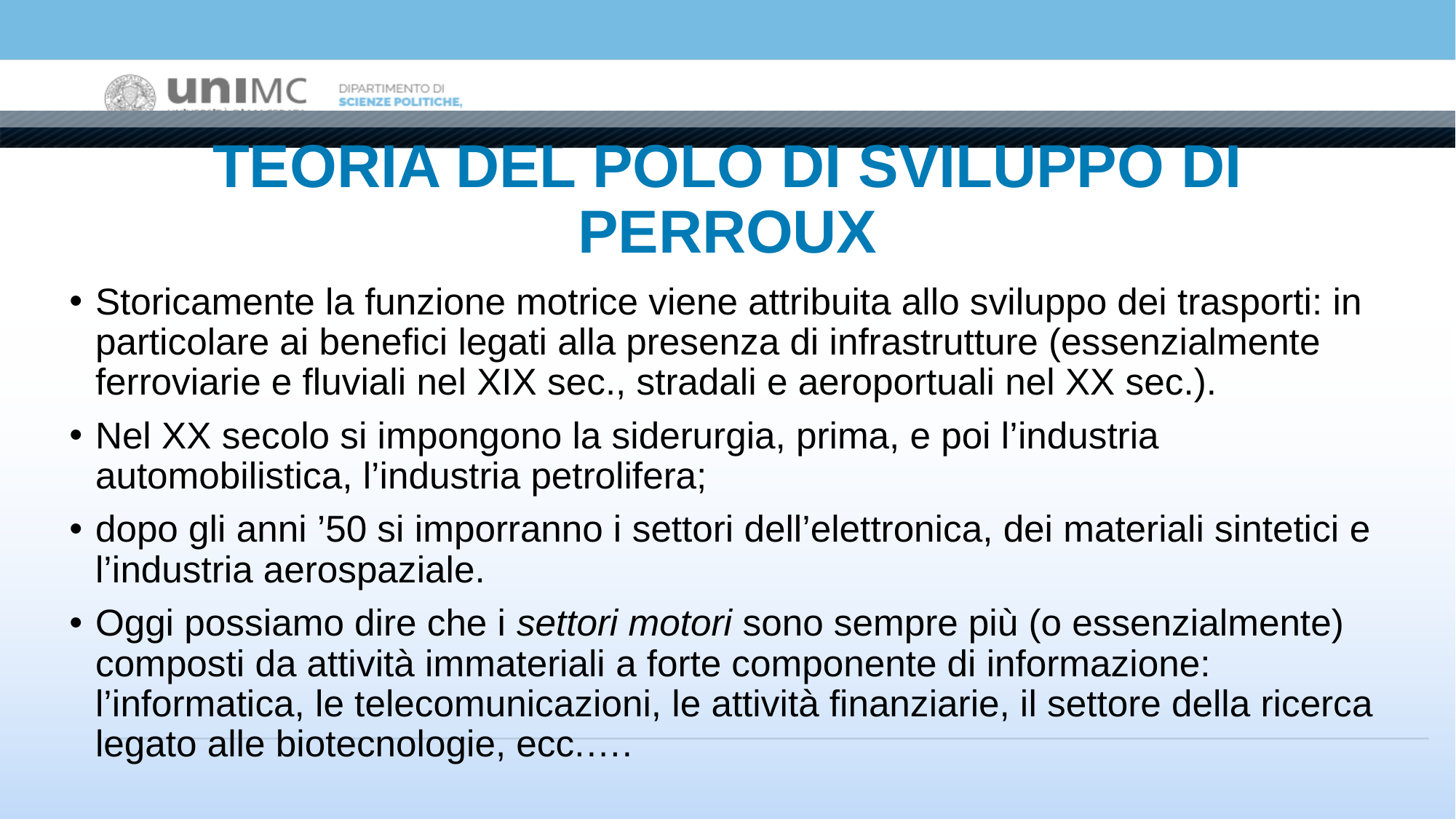

# TEORIA DEL POLO DI SVILUPPO DI PERROUX
Storicamente la funzione motrice viene attribuita allo sviluppo dei trasporti: in particolare ai benefici legati alla presenza di infrastrutture (essenzialmente ferroviarie e fluviali nel XIX sec., stradali e aeroportuali nel XX sec.).
Nel XX secolo si impongono la siderurgia, prima, e poi l’industria automobilistica, l’industria petrolifera;
dopo gli anni ’50 si imporranno i settori dell’elettronica, dei materiali sintetici e l’industria aerospaziale.
Oggi possiamo dire che i settori motori sono sempre più (o essenzialmente) composti da attività immateriali a forte componente di informazione: l’informatica, le telecomunicazioni, le attività finanziarie, il settore della ricerca legato alle biotecnologie, ecc.….